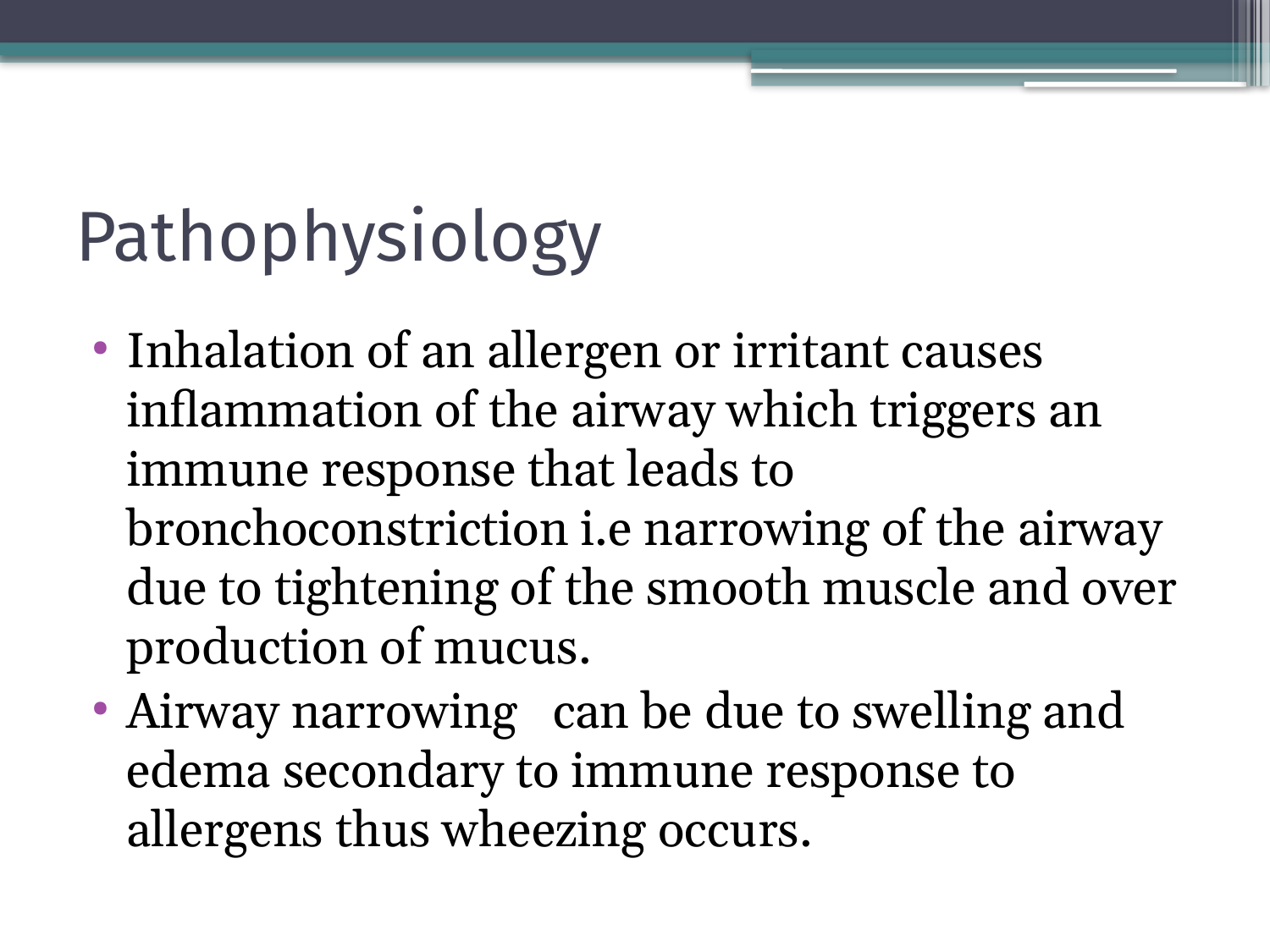

# Pathophysiology
Inhalation of an allergen or irritant causes inflammation of the airway which triggers an immune response that leads to bronchoconstriction i.e narrowing of the airway due to tightening of the smooth muscle and over production of mucus.
Airway narrowing   can be due to swelling and edema secondary to immune response to allergens thus wheezing occurs.